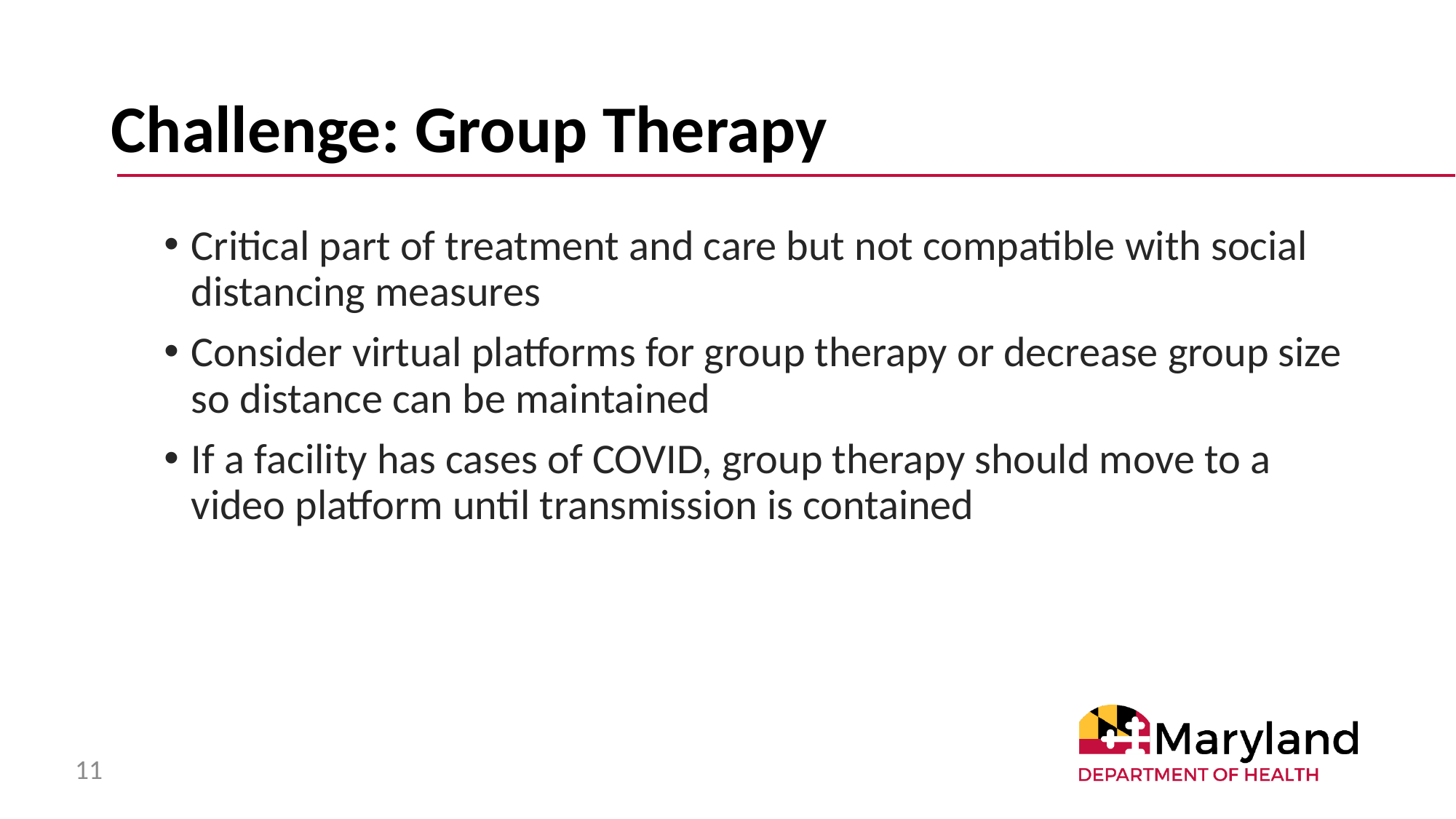

# Challenge: Group Therapy
Critical part of treatment and care but not compatible with social distancing measures
Consider virtual platforms for group therapy or decrease group size so distance can be maintained
If a facility has cases of COVID, group therapy should move to a video platform until transmission is contained
11